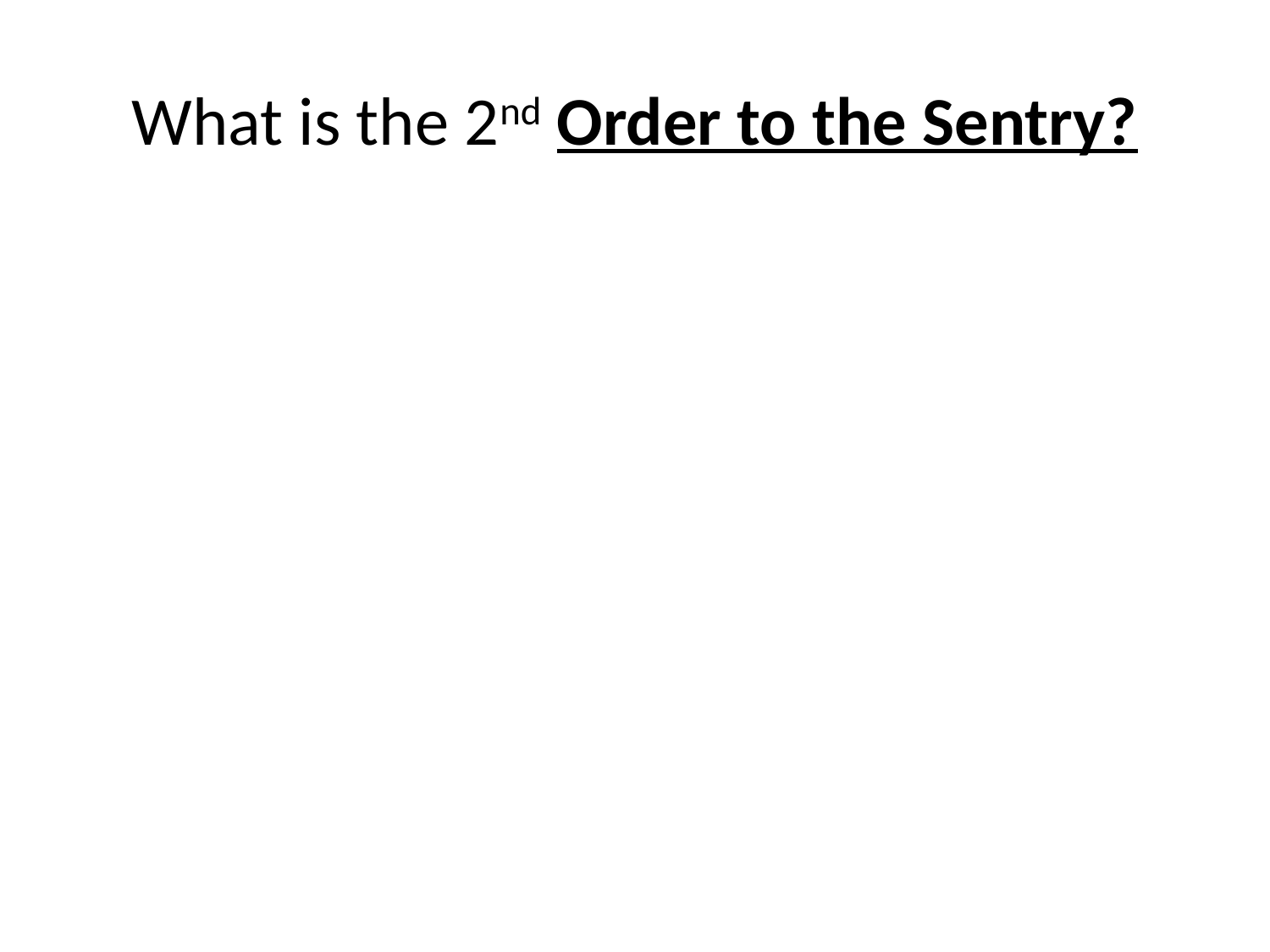

# What is the 2nd Order to the Sentry?